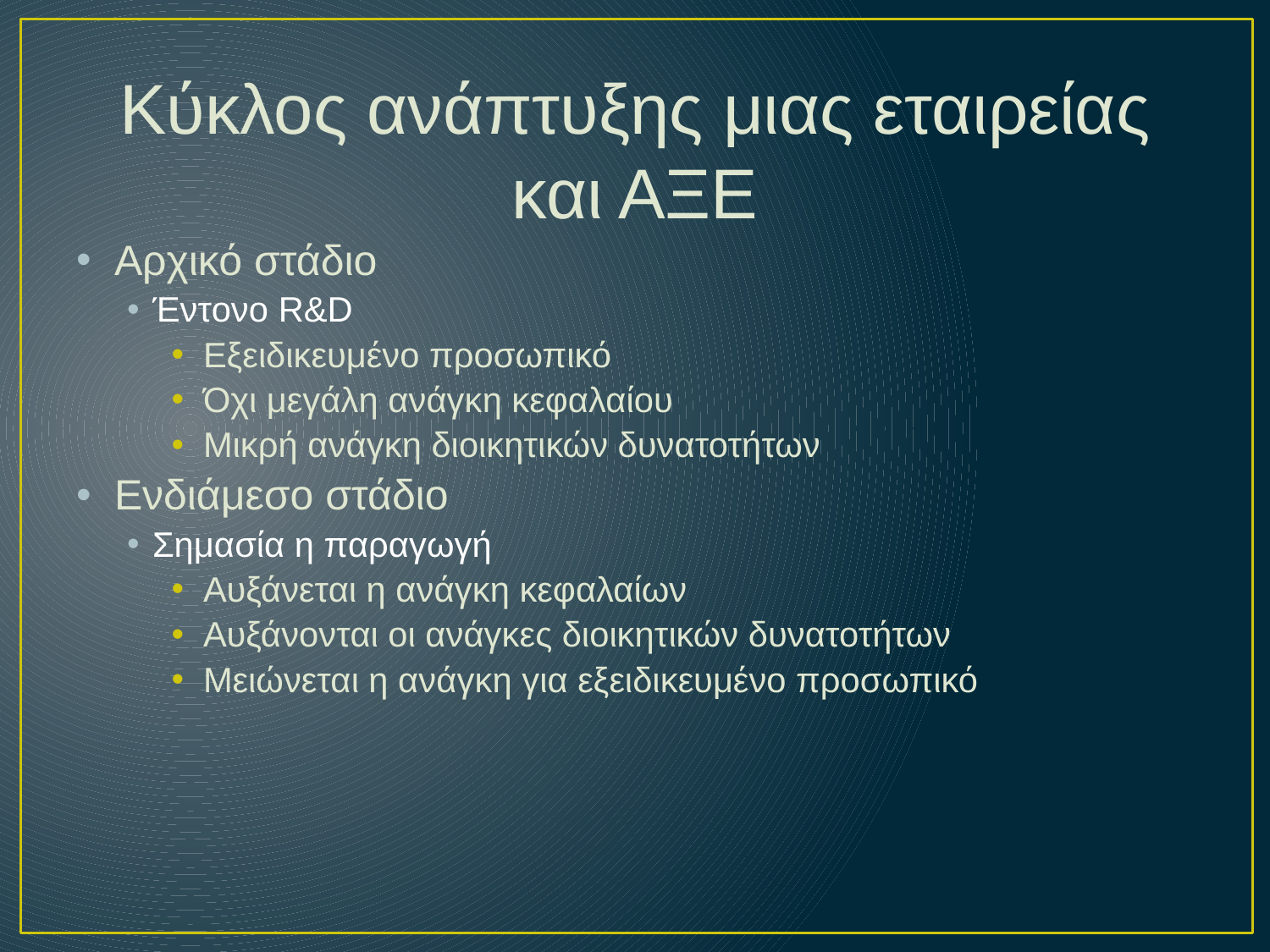

Κύκλος ανάπτυξης μιας εταιρείας και ΑΞΕ
Αρχικό στάδιο
Έντονο R&D
Εξειδικευμένο προσωπικό
Όχι μεγάλη ανάγκη κεφαλαίου
Μικρή ανάγκη διοικητικών δυνατοτήτων
Ενδιάμεσο στάδιο
Σημασία η παραγωγή
Αυξάνεται η ανάγκη κεφαλαίων
Αυξάνονται οι ανάγκες διοικητικών δυνατοτήτων
Μειώνεται η ανάγκη για εξειδικευμένο προσωπικό